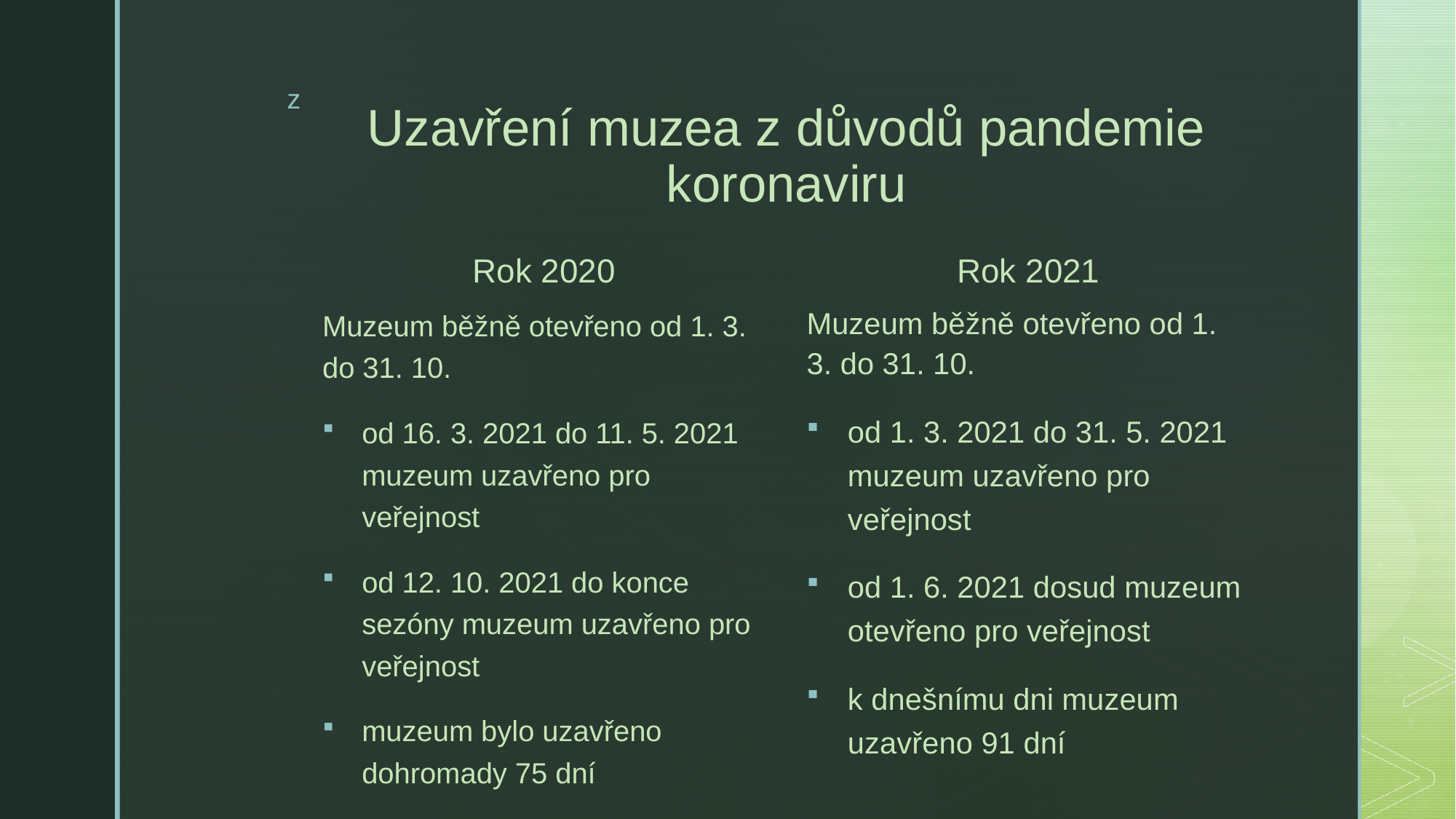

# Uzavření muzea z důvodů pandemie koronaviru
Rok 2020
Rok 2021
Muzeum běžně otevřeno od 1. 3. do 31. 10.
od 16. 3. 2021 do 11. 5. 2021 muzeum uzavřeno pro veřejnost
od 12. 10. 2021 do konce sezóny muzeum uzavřeno pro veřejnost
muzeum bylo uzavřeno dohromady 75 dní
Muzeum běžně otevřeno od 1. 3. do 31. 10.
od 1. 3. 2021 do 31. 5. 2021 muzeum uzavřeno pro veřejnost
od 1. 6. 2021 dosud muzeum otevřeno pro veřejnost
k dnešnímu dni muzeum uzavřeno 91 dní